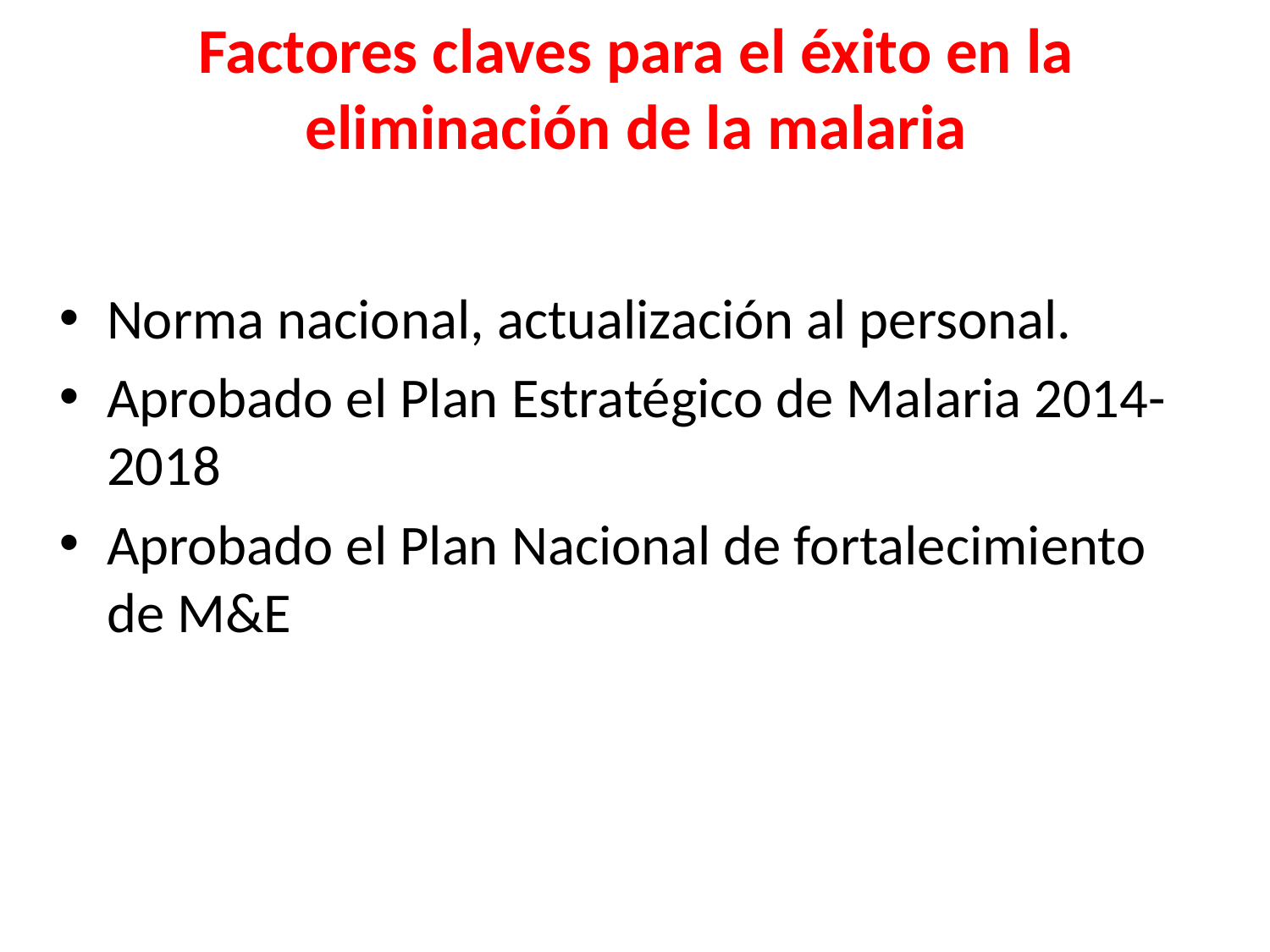

Factores claves para el éxito en la eliminación de la malaria
Norma nacional, actualización al personal.
Aprobado el Plan Estratégico de Malaria 2014-2018
Aprobado el Plan Nacional de fortalecimiento de M&E